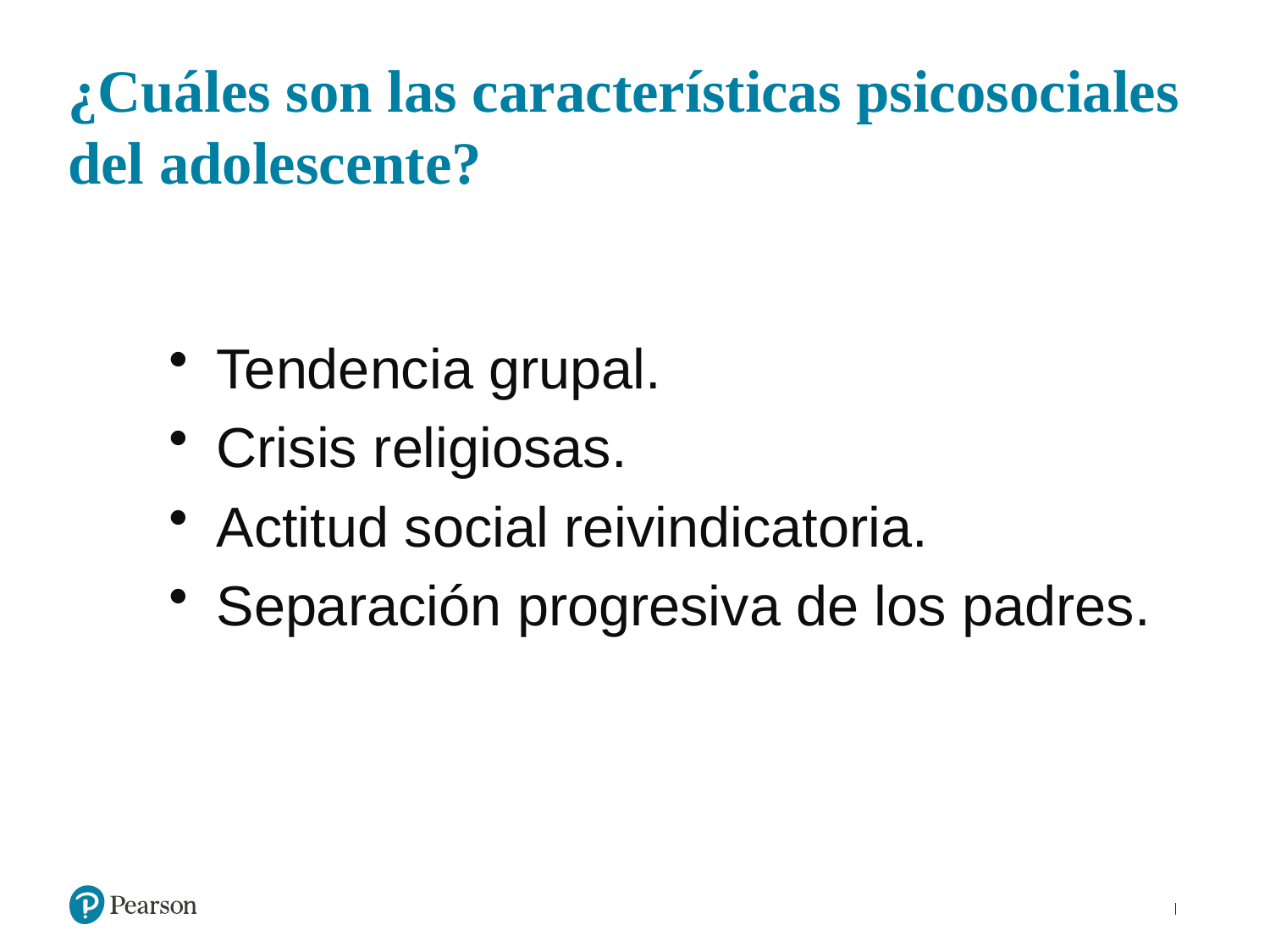

¿Cuáles son las características psicosociales del adolescente?
Tendencia grupal.
Crisis religiosas.
Actitud social reivindicatoria.
Separación progresiva de los padres.